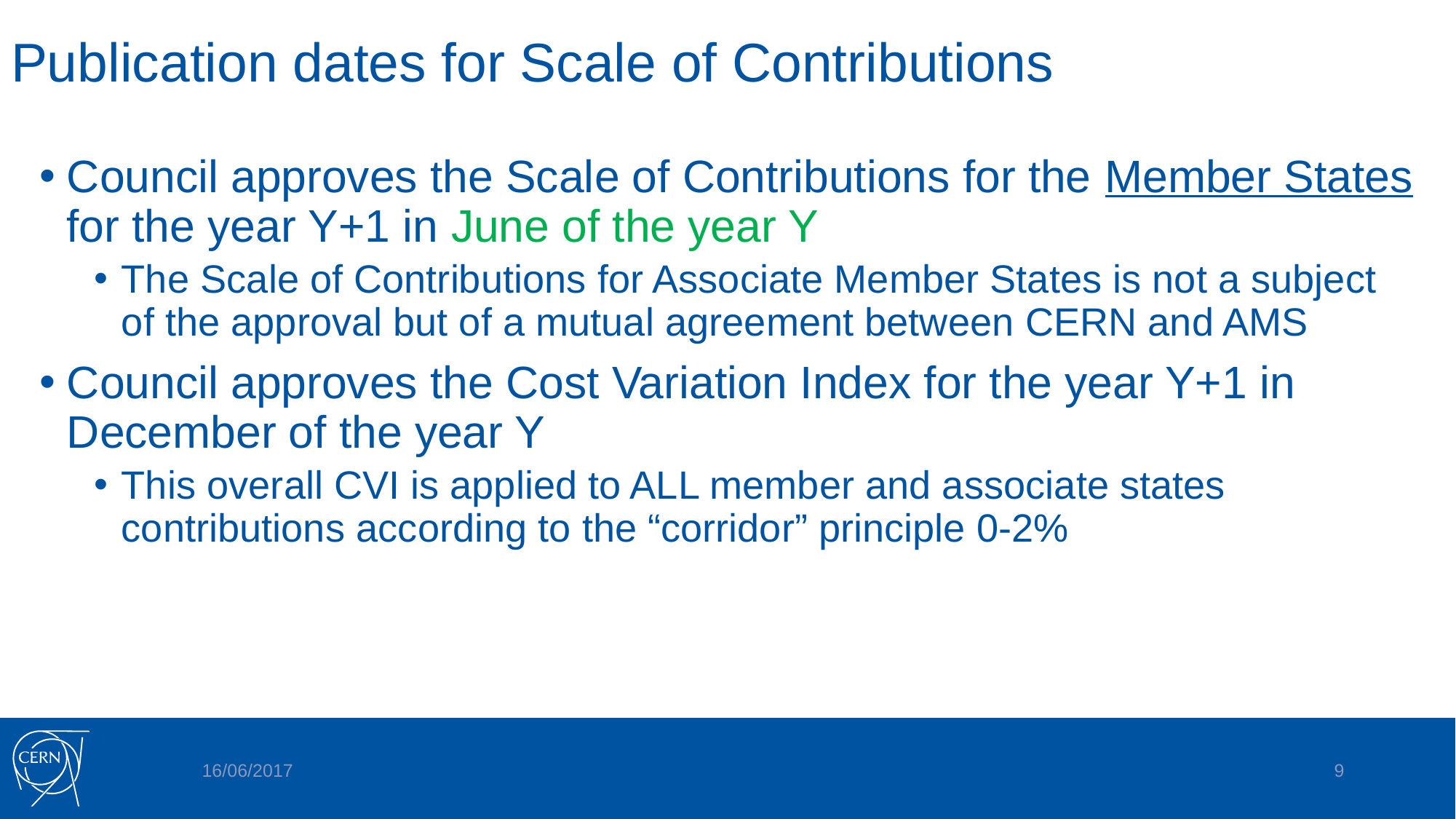

# Publication dates for Scale of Contributions
Council approves the Scale of Contributions for the Member States for the year Y+1 in June of the year Y
The Scale of Contributions for Associate Member States is not a subject of the approval but of a mutual agreement between CERN and AMS
Council approves the Cost Variation Index for the year Y+1 in December of the year Y
This overall CVI is applied to ALL member and associate states contributions according to the “corridor” principle 0-2%
16/06/2017

9